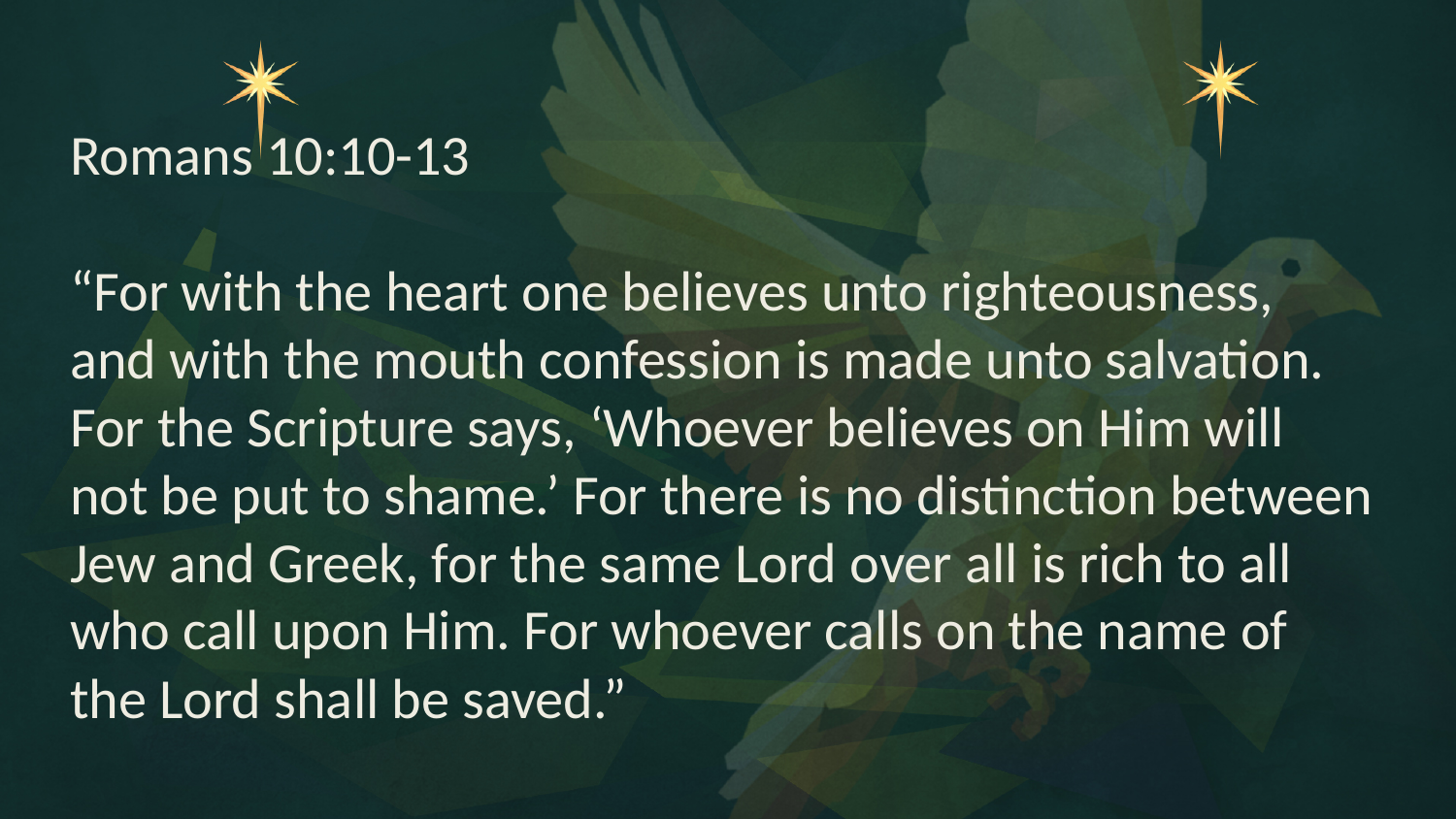

Romans 10:10-13

“For with the heart one believes unto righteousness,
and with the mouth confession is made unto salvation.
For the Scripture says, ‘Whoever believes on Him will
not be put to shame.’ For there is no distinction between
Jew and Greek, for the same Lord over all is rich to all
who call upon Him. For whoever calls on the name of
the Lord shall be saved.”